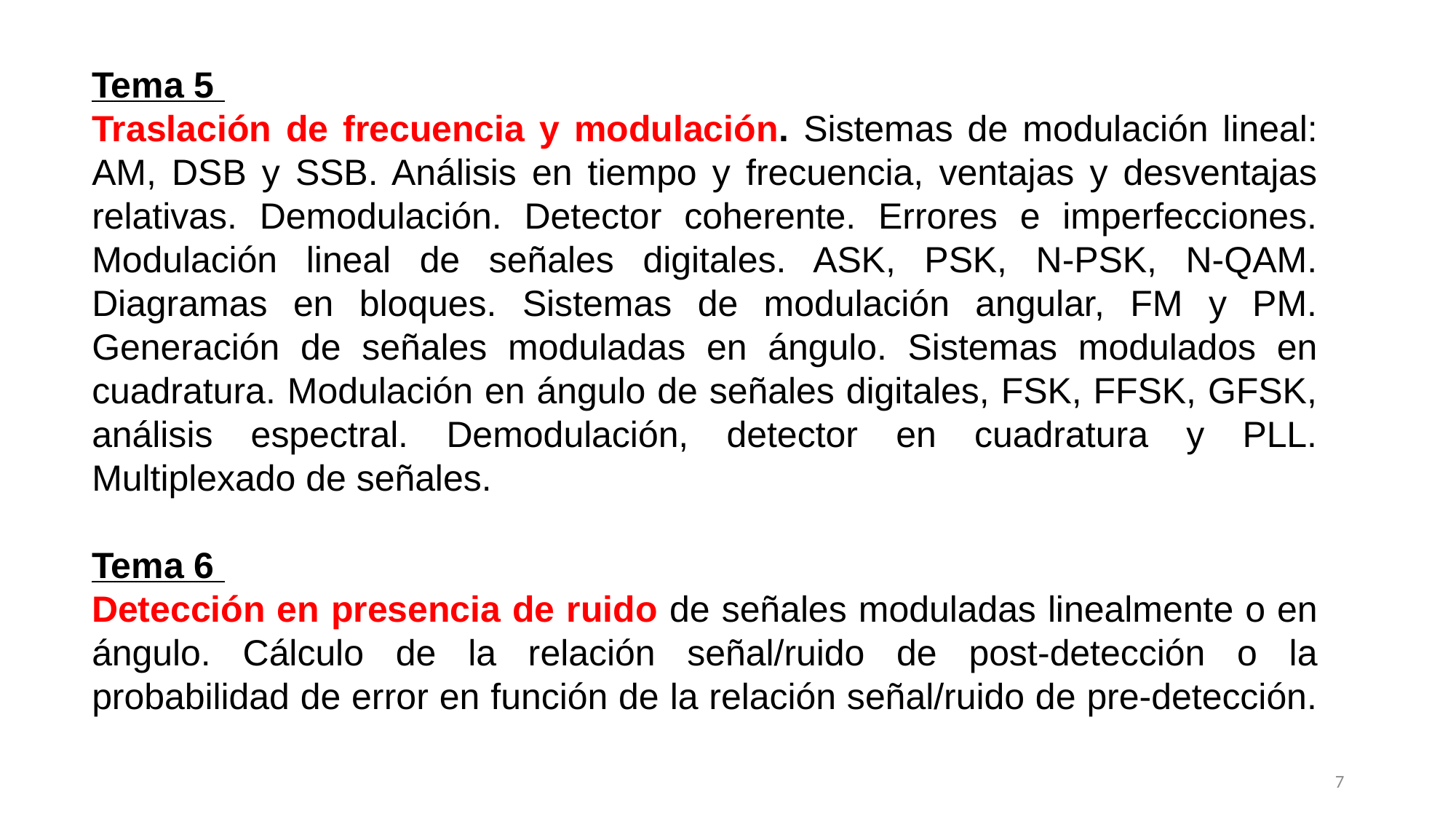

Tema 5
Traslación de frecuencia y modulación. Sistemas de modulación lineal: AM, DSB y SSB. Análisis en tiempo y frecuencia, ventajas y desventajas relativas. Demodulación. Detector coherente. Errores e imperfecciones. Modulación lineal de señales digitales. ASK, PSK, N-PSK, N-QAM. Diagramas en bloques. Sistemas de modulación angular, FM y PM. Generación de señales moduladas en ángulo. Sistemas modulados en cuadratura. Modulación en ángulo de señales digitales, FSK, FFSK, GFSK, análisis espectral. Demodulación, detector en cuadratura y PLL. Multiplexado de señales.

Tema 6
Detección en presencia de ruido de señales moduladas linealmente o en ángulo. Cálculo de la relación señal/ruido de post-detección o la probabilidad de error en función de la relación señal/ruido de pre-detección.
7